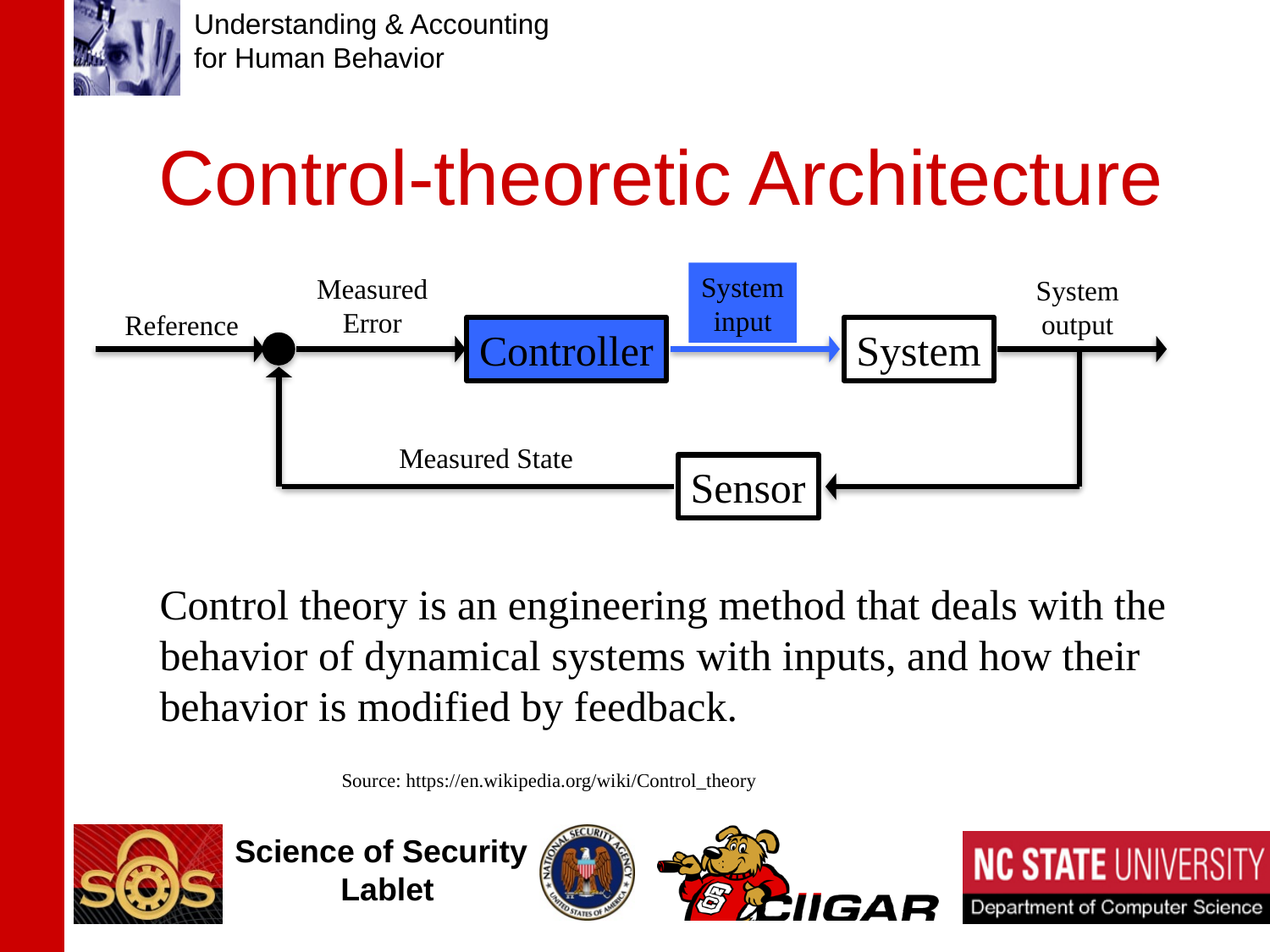

# Control-theoretic Architecture
System
input
Measured
Error
System
output
Reference
Controller
System

Measured State
Sensor
Control theory is an engineering method that deals with the
behavior of dynamical systems with inputs, and how their
behavior is modified by feedback.
Source: https://en.wikipedia.org/wiki/Control_theory